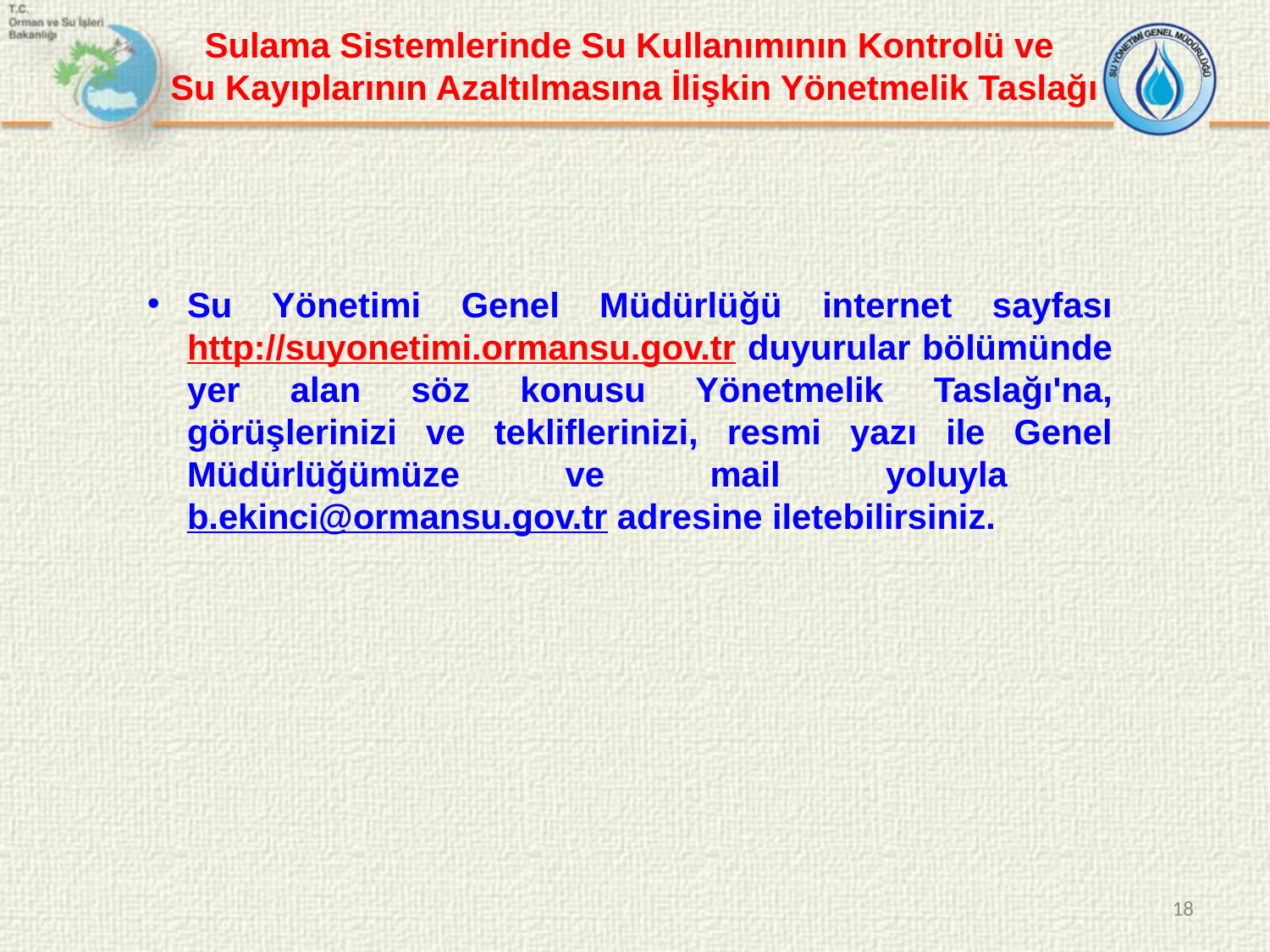

Sulama Sistemlerinde Su Kullanımının Kontrolü ve
Su Kayıplarının Azaltılmasına İlişkin Yönetmelik Taslağı
Su Yönetimi Genel Müdürlüğü internet sayfası http://suyonetimi.ormansu.gov.tr duyurular bölümünde yer alan söz konusu Yönetmelik Taslağı'na, görüşlerinizi ve tekliflerinizi, resmi yazı ile Genel Müdürlüğümüze ve mail yoluyla  b.ekinci@ormansu.gov.tr adresine iletebilirsiniz.
18